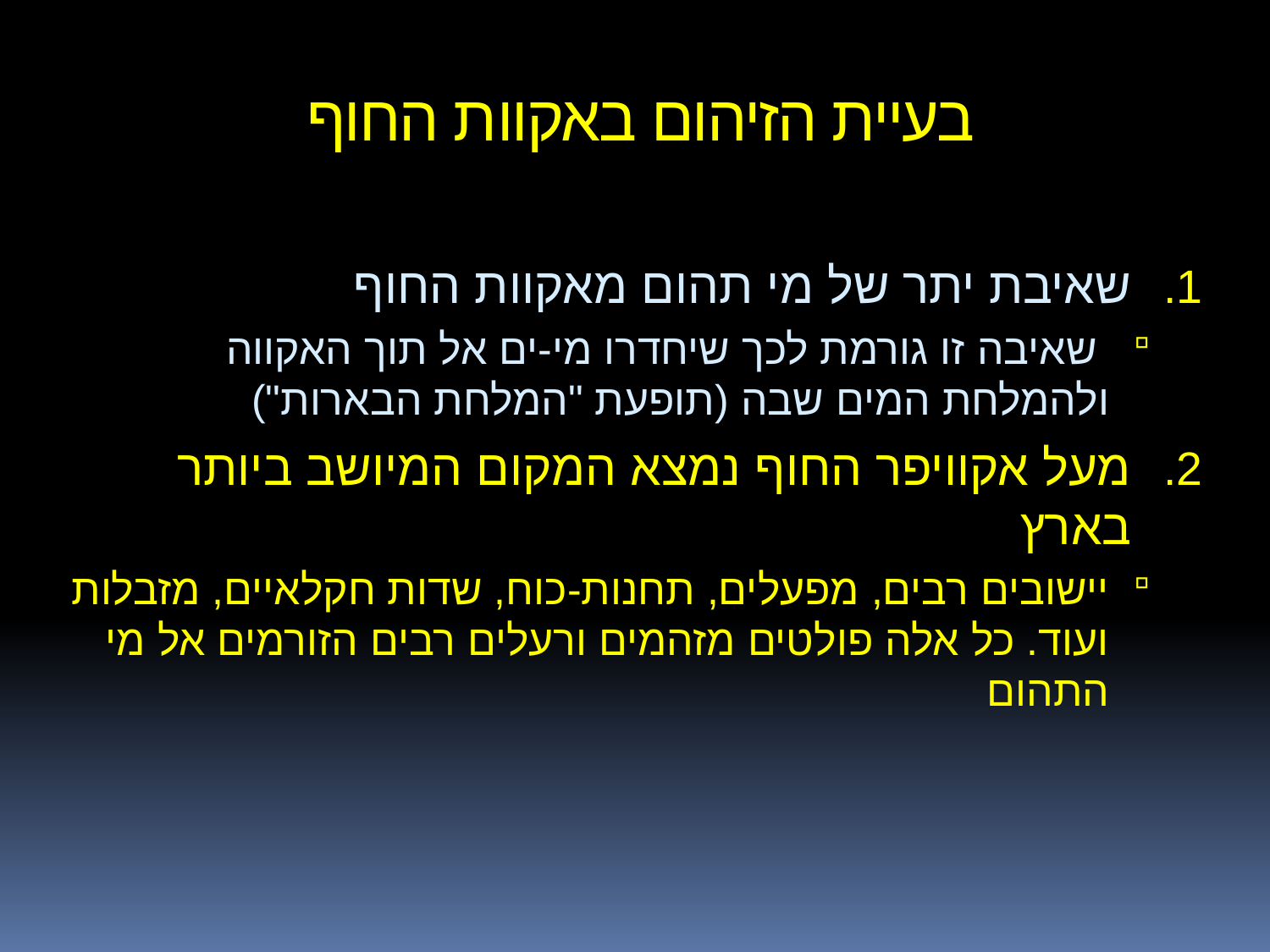

# בעיית הזיהום באקוות החוף
שאיבת יתר של מי תהום מאקוות החוף
 שאיבה זו גורמת לכך שיחדרו מי-ים אל תוך האקווה ולהמלחת המים שבה (תופעת "המלחת הבארות")
מעל אקוויפר החוף נמצא המקום המיושב ביותר בארץ
יישובים רבים, מפעלים, תחנות-כוח, שדות חקלאיים, מזבלות ועוד. כל אלה פולטים מזהמים ורעלים רבים הזורמים אל מי התהום